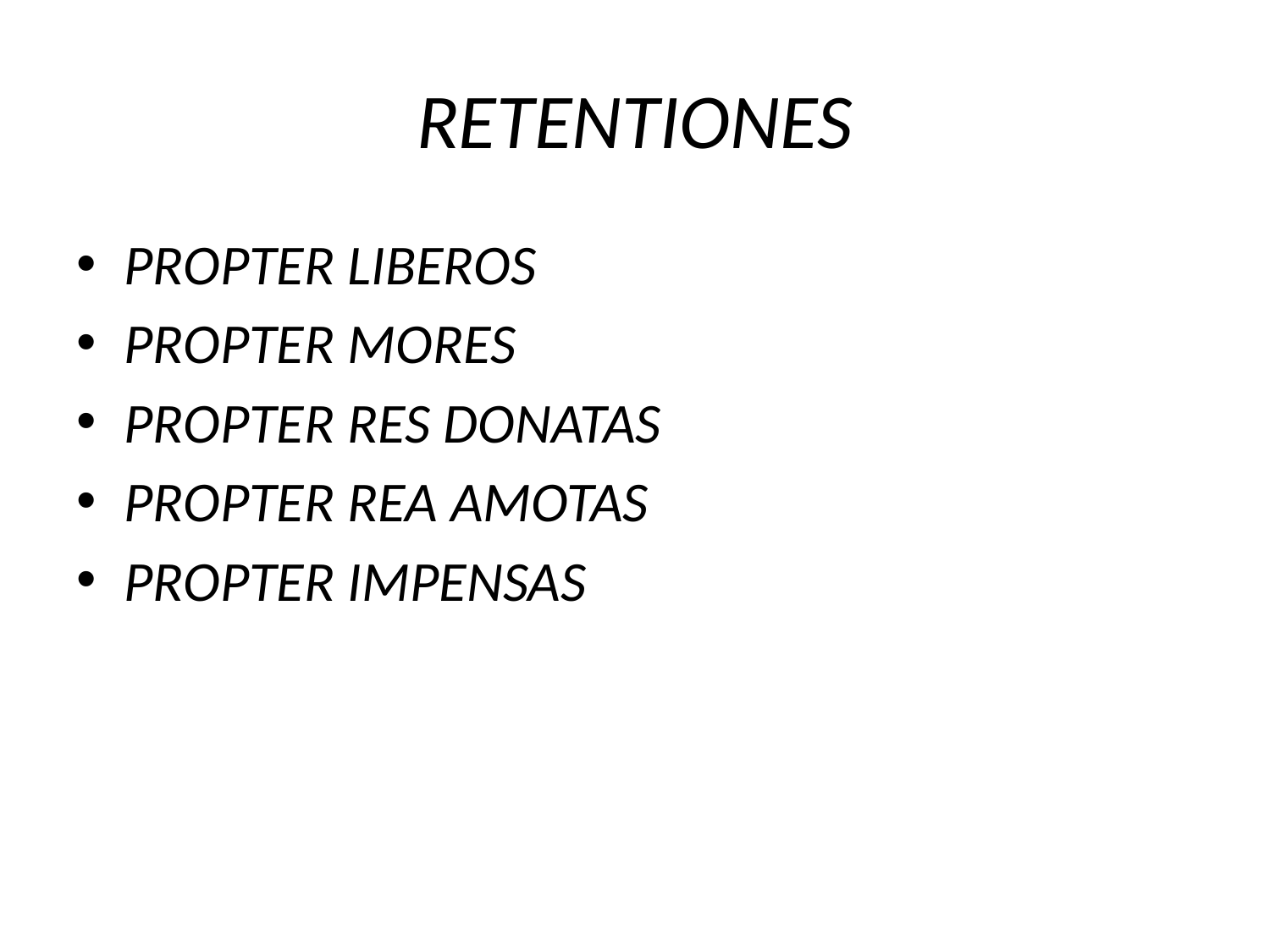

# RETENTIONES
PROPTER LIBEROS
PROPTER MORES
PROPTER RES DONATAS
PROPTER REA AMOTAS
PROPTER IMPENSAS